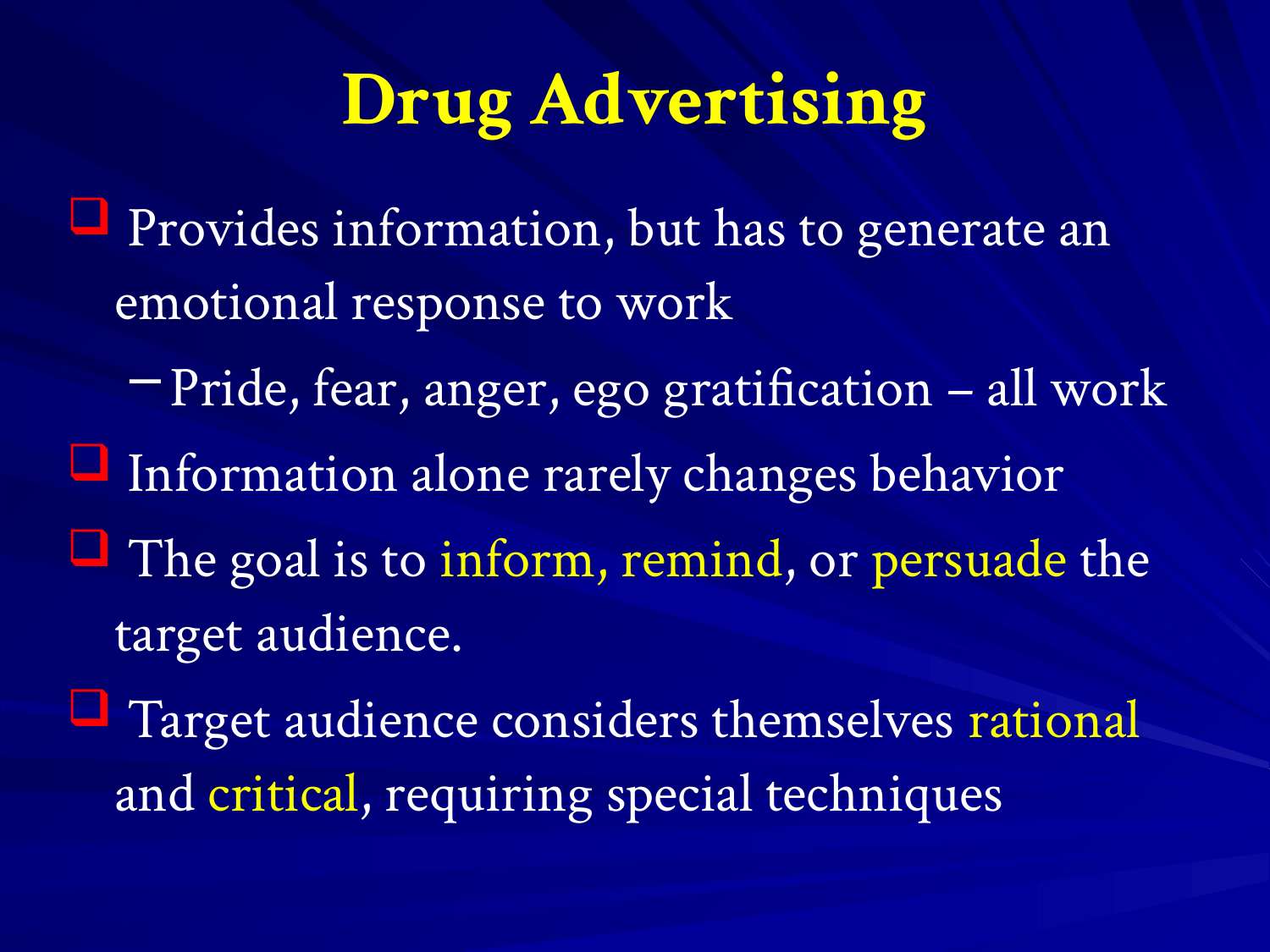

# Drug Advertising
 Provides information, but has to generate an emotional response to work
Pride, fear, anger, ego gratification – all work
 Information alone rarely changes behavior
 The goal is to inform, remind, or persuade the target audience.
 Target audience considers themselves rational and critical, requiring special techniques